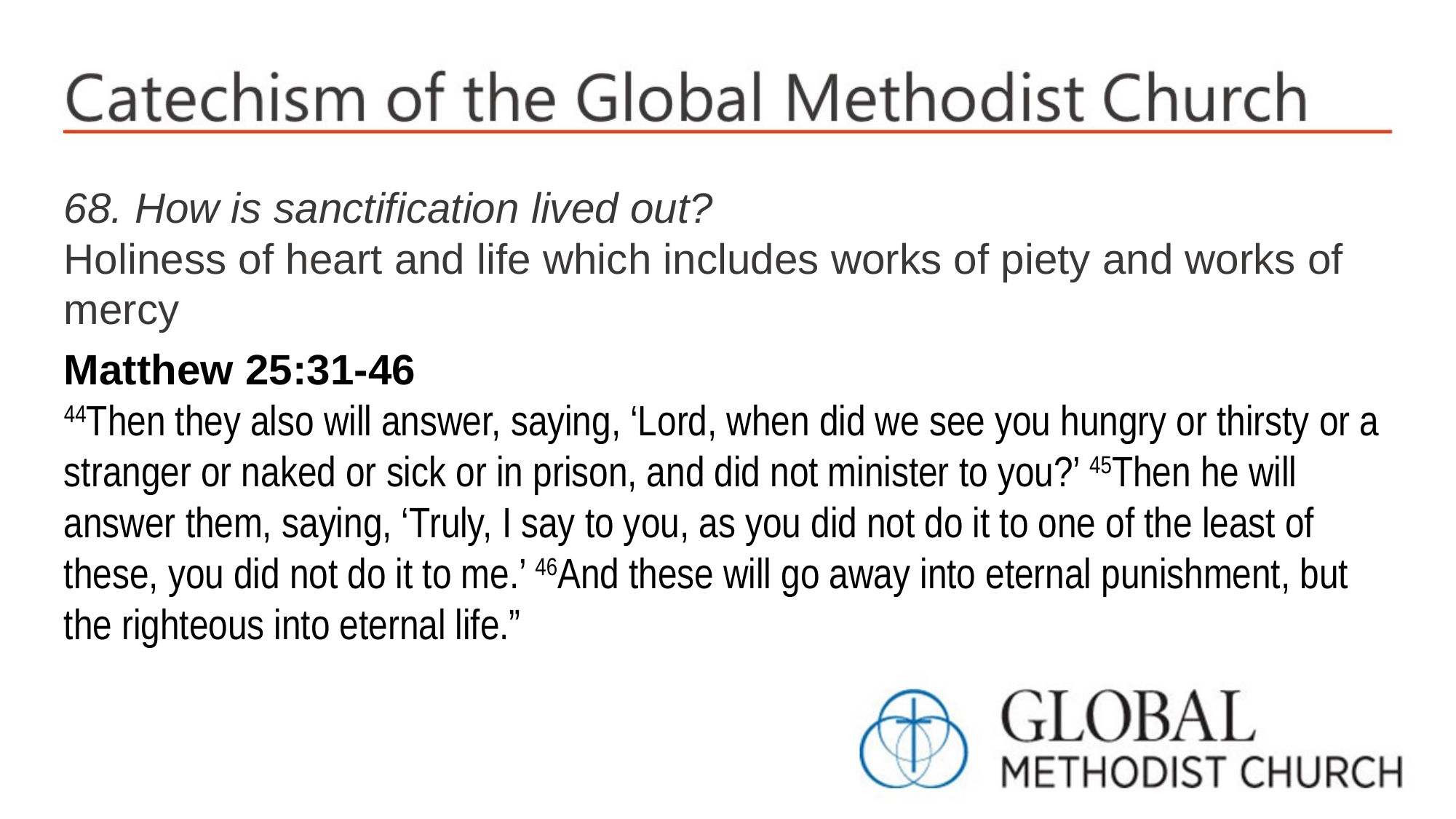

68. How is sanctification lived out?
Holiness of heart and life which includes works of piety and works of mercy
Matthew 25:31-46
44Then they also will answer, saying, ‘Lord, when did we see you hungry or thirsty or a stranger or naked or sick or in prison, and did not minister to you?’ 45Then he will answer them, saying, ‘Truly, I say to you, as you did not do it to one of the least of these, you did not do it to me.’ 46And these will go away into eternal punishment, but the righteous into eternal life.”